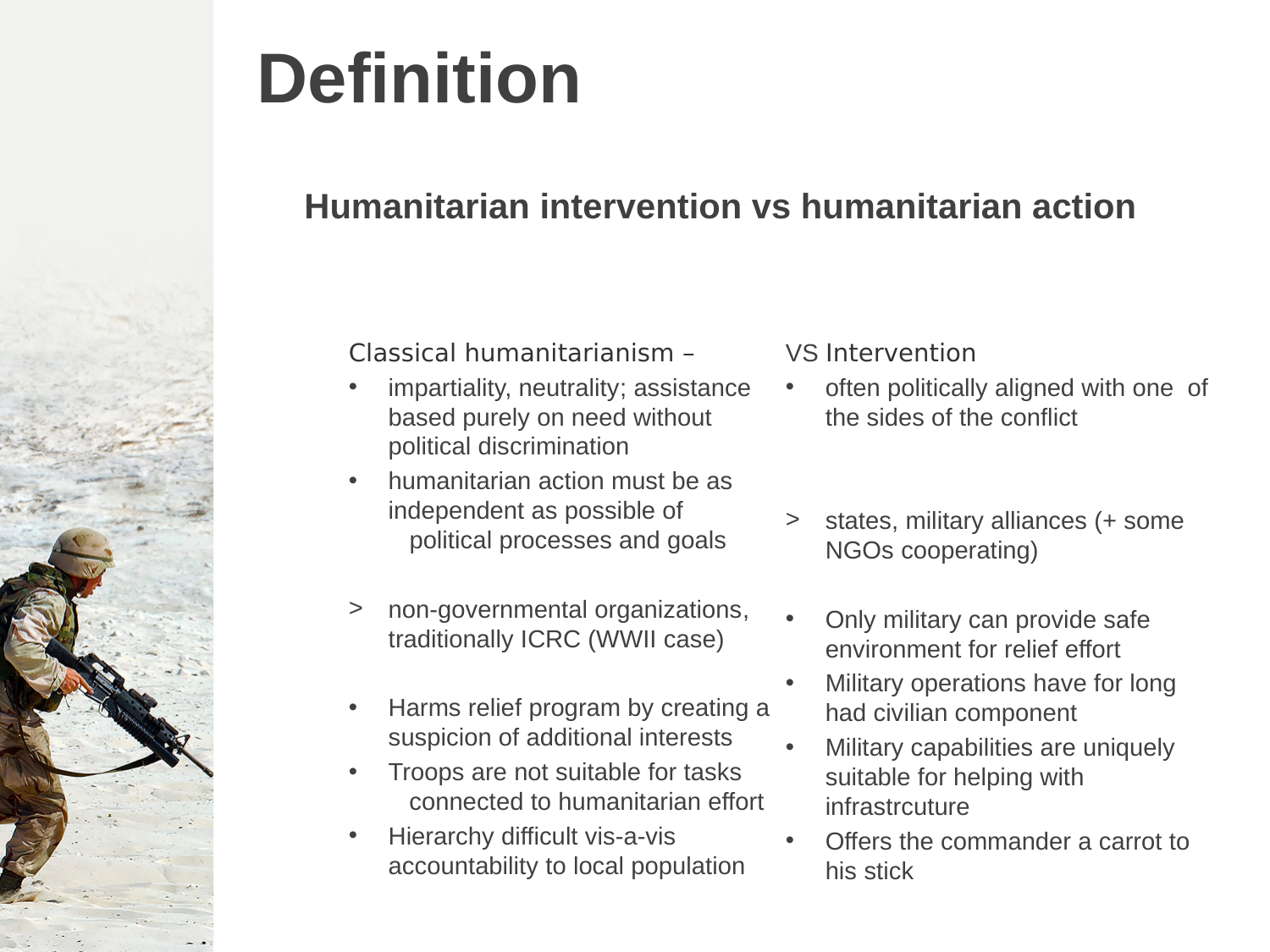

# Definition
Humanitarian intervention vs humanitarian action

Classical humanitarianism –
impartiality, neutrality; assistance  based purely on need without political discrimination
humanitarian action must be as    independent as possible of 	      political processes and goals

non-governmental organizations, traditionally ICRC (WWII case)

Harms relief program by creating a suspicion of additional interests
Troops are not suitable for tasks          connected to humanitarian effort
Hierarchy difficult vis-a-vis accountability to local population

VS Intervention
often politically aligned with one  of the sides of the conflict

states, military alliances (+ some  NGOs cooperating)

Only military can provide safe      environment for relief effort
Military operations have for long had civilian component
Military capabilities are uniquely   suitable for helping with              infrastrcuture
Offers the commander a carrot to his stick